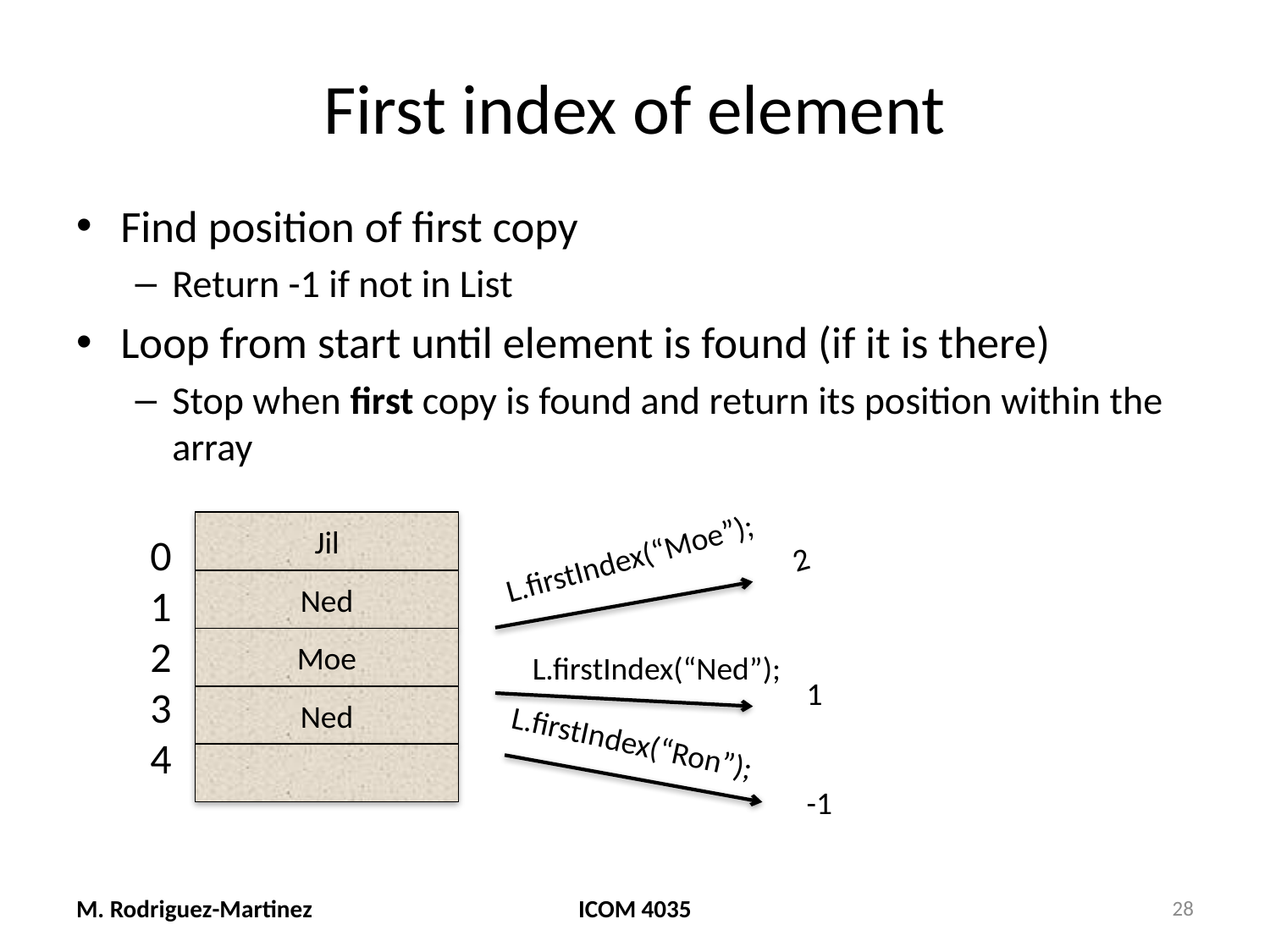

# First index of element
Find position of first copy
Return -1 if not in List
Loop from start until element is found (if it is there)
Stop when first copy is found and return its position within the array

Jil
Ned
Moe
Ned

0
1
2
3
4
L.firstIndex(“Moe”);
2
L.firstIndex(“Ned”);
1
L.firstIndex(“Ron”);
-1
M. Rodriguez-Martinez
ICOM 4035
28